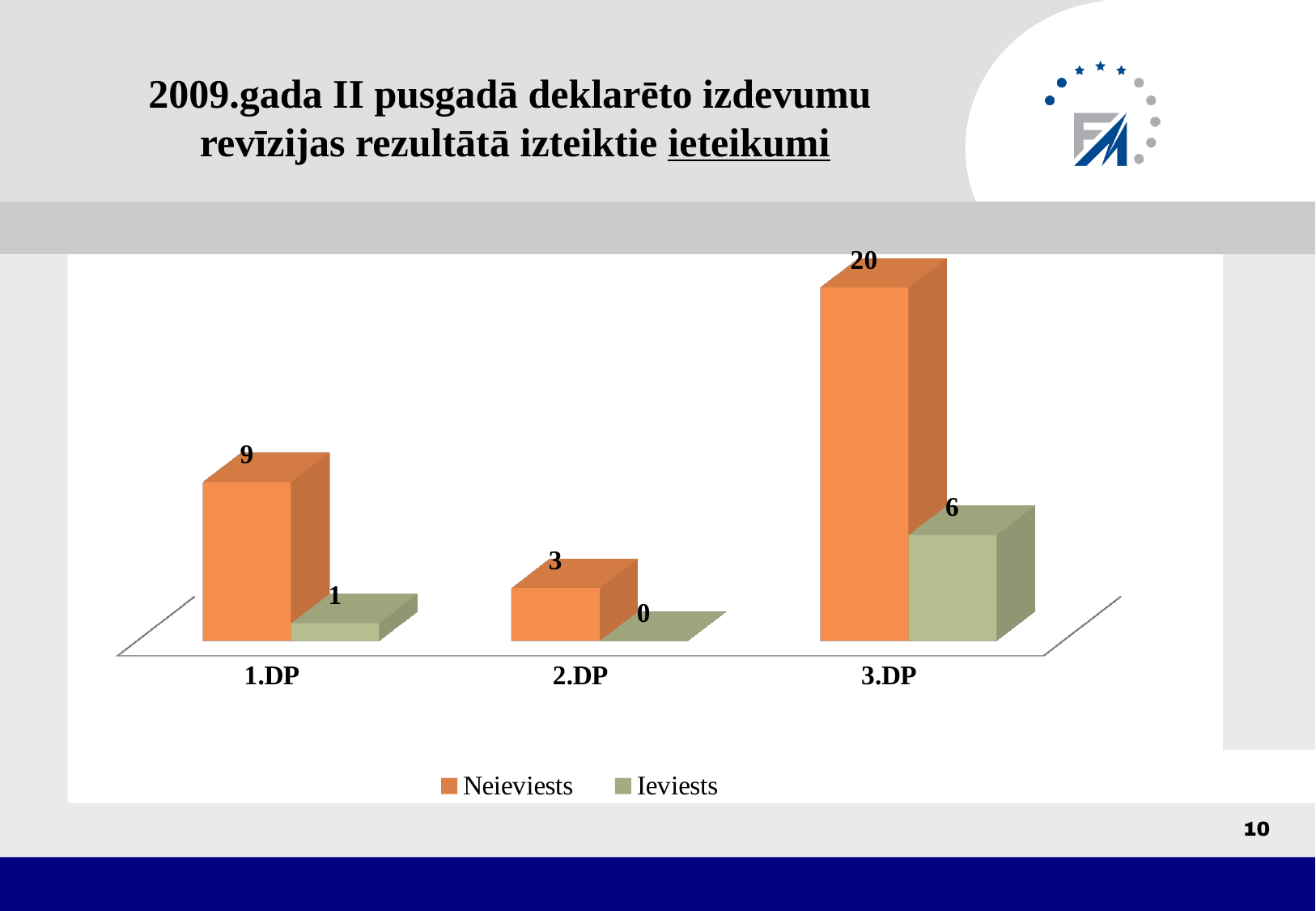

# 2009.gada II pusgadā deklarēto izdevumu revīzijas rezultātā izteiktie ieteikumi

[unsupported chart]

10